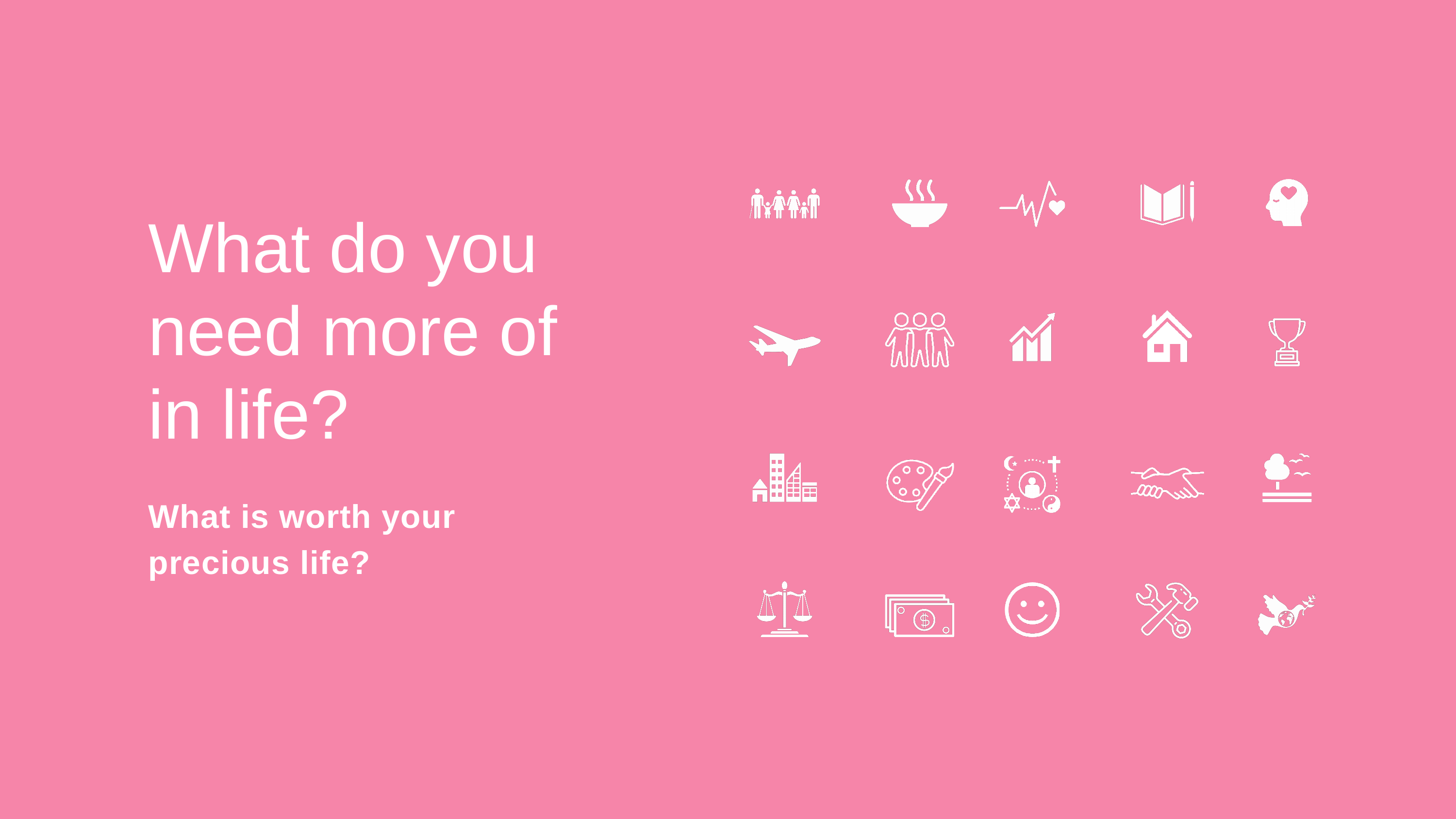

What do you need more of in life?

What is worth your precious life?